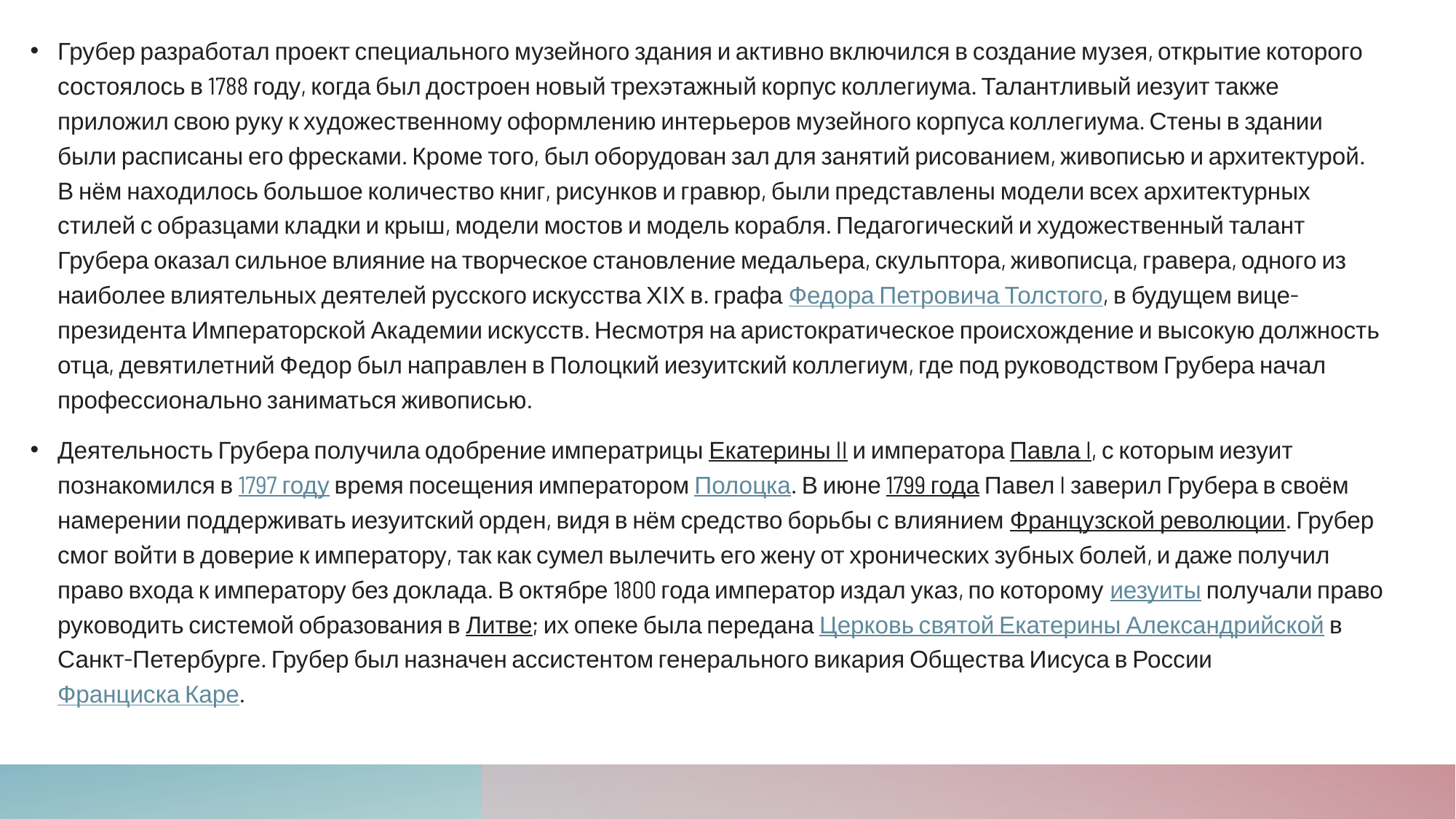

Грубер разработал проект специального музейного здания и активно включился в создание музея, открытие которого состоялось в 1788 году, когда был достроен новый трехэтажный корпус коллегиума. Талантливый иезуит также приложил свою руку к художественному оформлению интерьеров музейного корпуса коллегиума. Стены в здании были расписаны его фресками. Кроме того, был оборудован зал для занятий рисованием, живописью и архитектурой. В нём находилось большое количество книг, рисунков и гравюр, были представлены модели всех архитектурных стилей с образцами кладки и крыш, модели мостов и модель корабля. Педагогический и художественный талант Грубера оказал сильное влияние на творческое становление медальера, скульптора, живописца, гравера, одного из наиболее влиятельных деятелей русского искусства ХІХ в. графа Федора Петровича Толстого, в будущем вице-президента Императорской Академии искусств. Несмотря на аристократическое происхождение и высокую должность отца, девятилетний Федор был направлен в Полоцкий иезуитский коллегиум, где под руководством Грубера начал профессионально заниматься живописью.
Деятельность Грубера получила одобрение императрицы Екатерины II и императора Павла I, с которым иезуит познакомился в 1797 году время посещения императором Полоцка. В июне 1799 года Павел I заверил Грубера в своём намерении поддерживать иезуитский орден, видя в нём средство борьбы с влиянием Французской революции. Грубер смог войти в доверие к императору, так как сумел вылечить его жену от хронических зубных болей, и даже получил право входа к императору без доклада. В октябре 1800 года император издал указ, по которому иезуиты получали право руководить системой образования в Литве; их опеке была передана Церковь святой Екатерины Александрийской в Санкт-Петербурге. Грубер был назначен ассистентом генерального викария Общества Иисуса в России Франциска Каре.